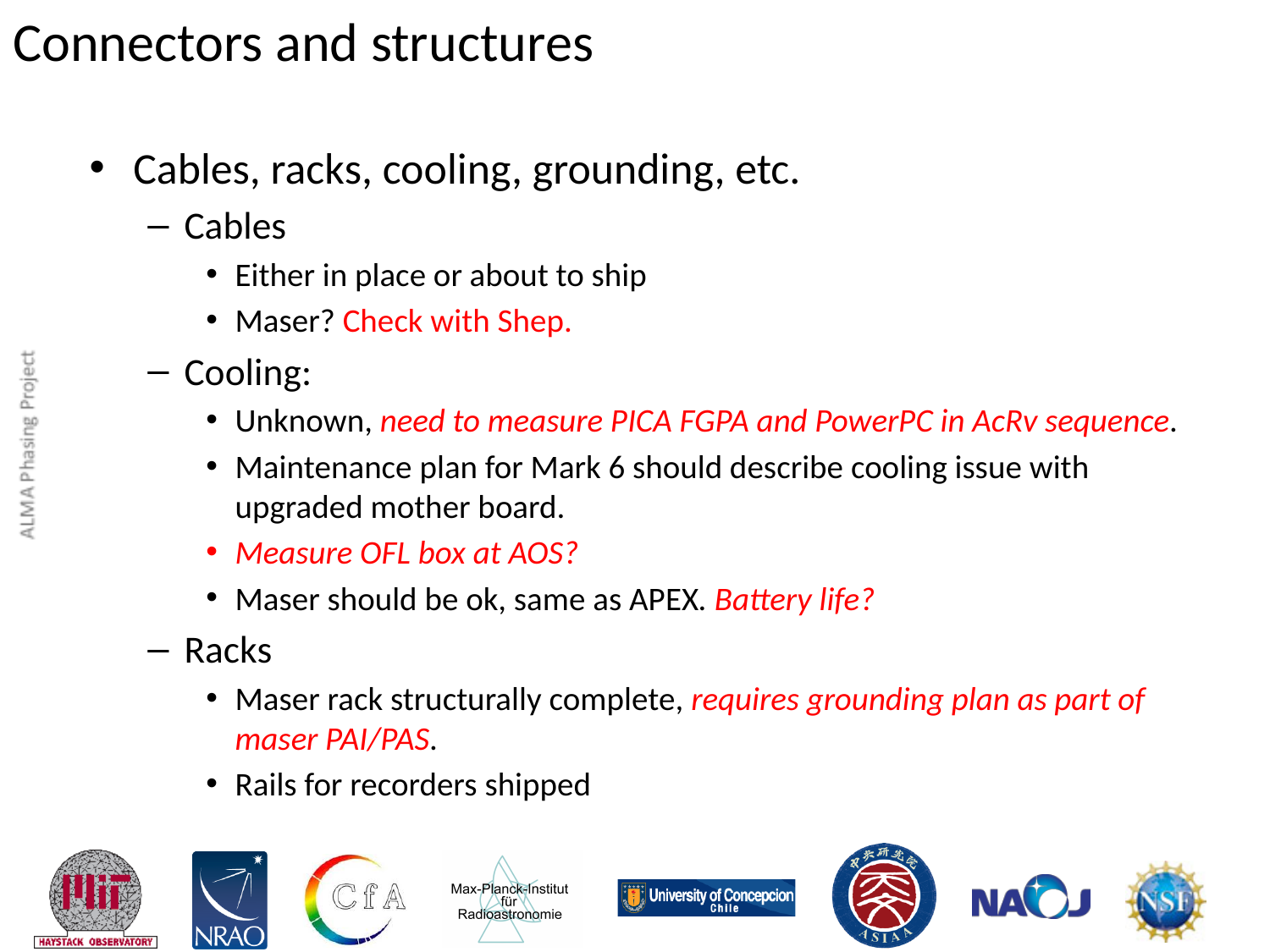

# Connectors and structures
Cables, racks, cooling, grounding, etc.
Cables
Either in place or about to ship
Maser? Check with Shep.
Cooling:
Unknown, need to measure PICA FGPA and PowerPC in AcRv sequence.
Maintenance plan for Mark 6 should describe cooling issue with upgraded mother board.
Measure OFL box at AOS?
Maser should be ok, same as APEX. Battery life?
Racks
Maser rack structurally complete, requires grounding plan as part of maser PAI/PAS.
Rails for recorders shipped